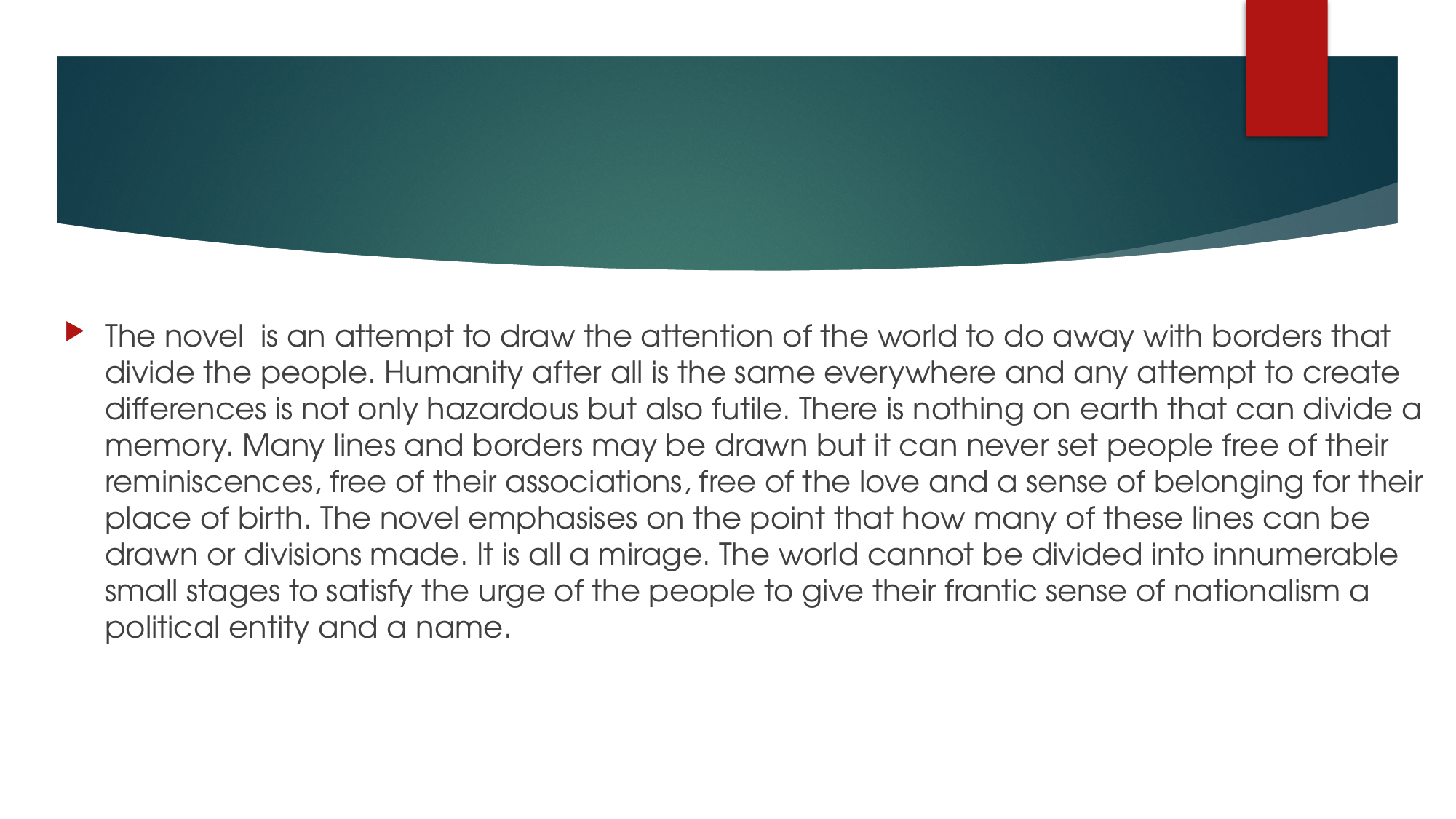

The novel  is an attempt to draw the attention of the world to do away with borders that divide the people. Humanity after all is the same everywhere and any attempt to create differences is not only hazardous but also futile. There is nothing on earth that can divide a memory. Many lines and borders may be drawn but it can never set people free of their reminiscences, free of their associations, free of the love and a sense of belonging for their place of birth. The novel emphasises on the point that how many of these lines can be drawn or divisions made. It is all a mirage. The world cannot be divided into innumerable small stages to satisfy the urge of the people to give their frantic sense of nationalism a political entity and a name.